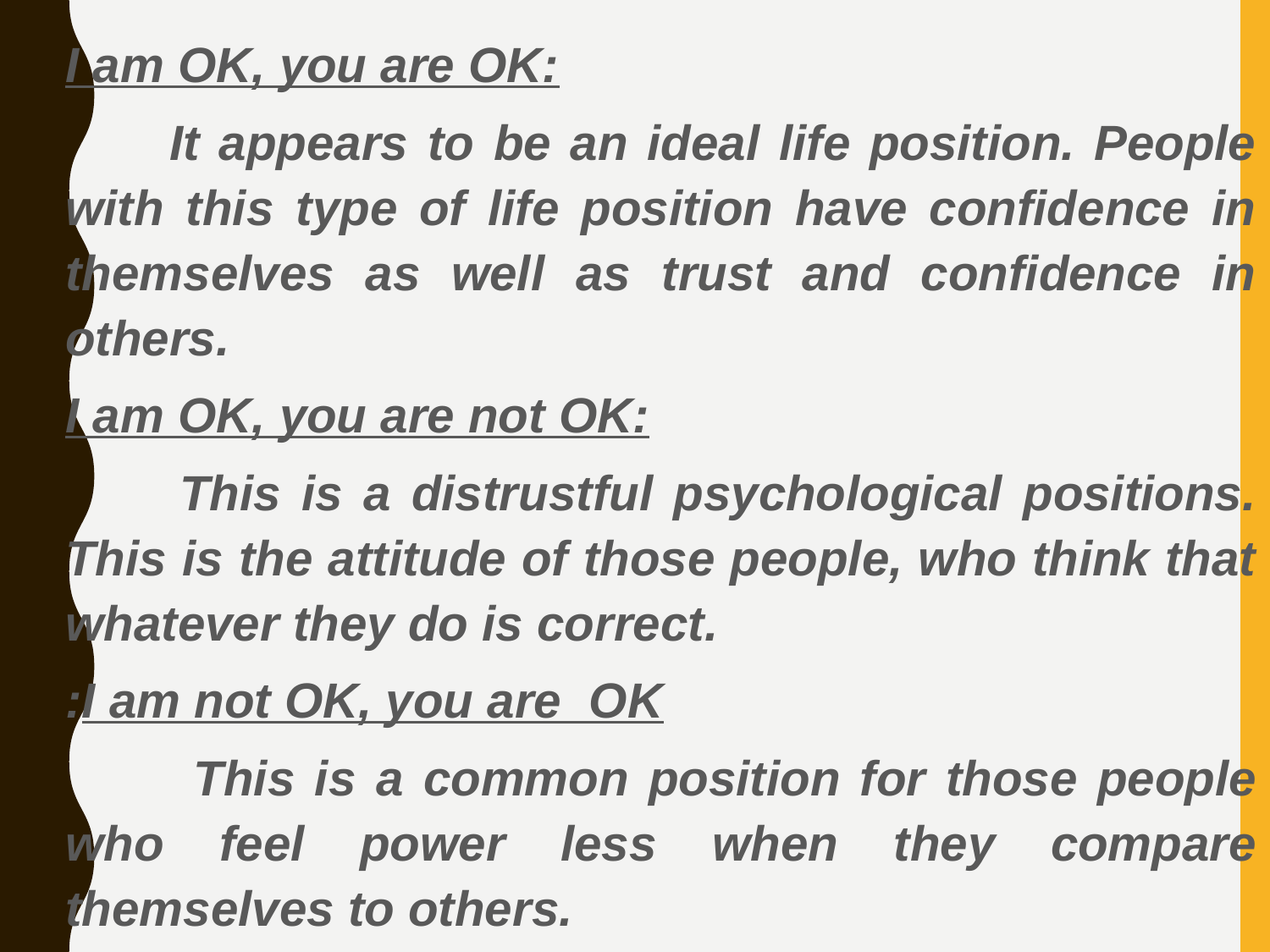

I am OK, you are OK:
       It appears to be an ideal life position. People with this type of life position have confidence in themselves as well as trust and confidence in others.
I am OK, you are not OK:
       This is a distrustful psychological positions. This is the attitude of those people, who think that whatever they do is correct.
:I am not OK, you are  OK
        This is a common position for those people who feel power less when they compare themselves to others.
I am not OK,, you are not OK:
         people in this position tend to feel bad about themselves and see the whole world as miserable. They do not trust others and have no confidence  in  themselves.